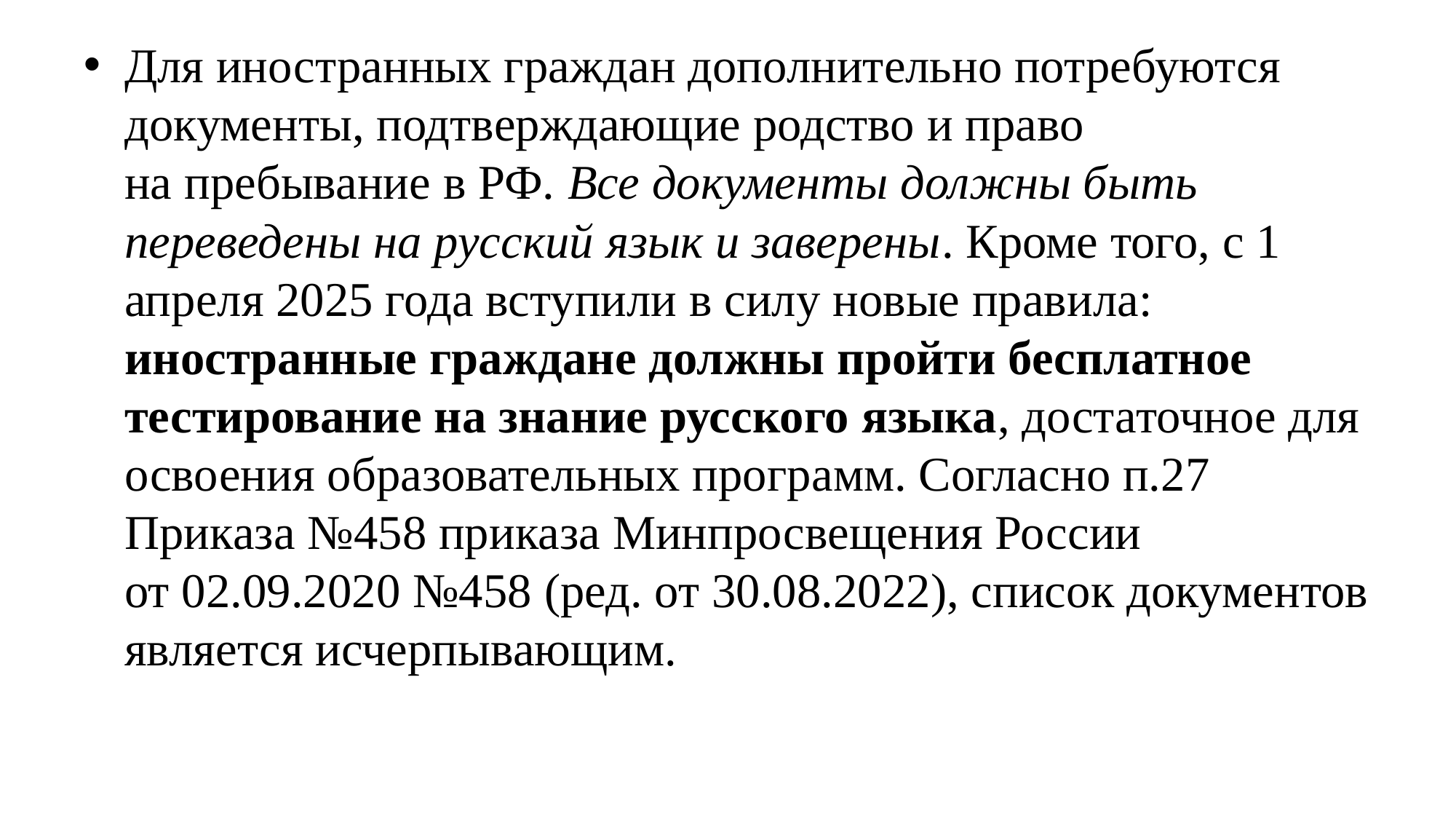

Для иностранных граждан дополнительно потребуются документы, подтверждающие родство и право на пребывание в РФ. Все документы должны быть переведены на русский язык и заверены. Кроме того, с 1 апреля 2025 года вступили в силу новые правила: иностранные граждане должны пройти бесплатное тестирование на знание русского языка, достаточное для освоения образовательных программ. Согласно п.27 Приказа №458 приказа Минпросвещения России от 02.09.2020 №458 (ред. от 30.08.2022), список документов является исчерпывающим.